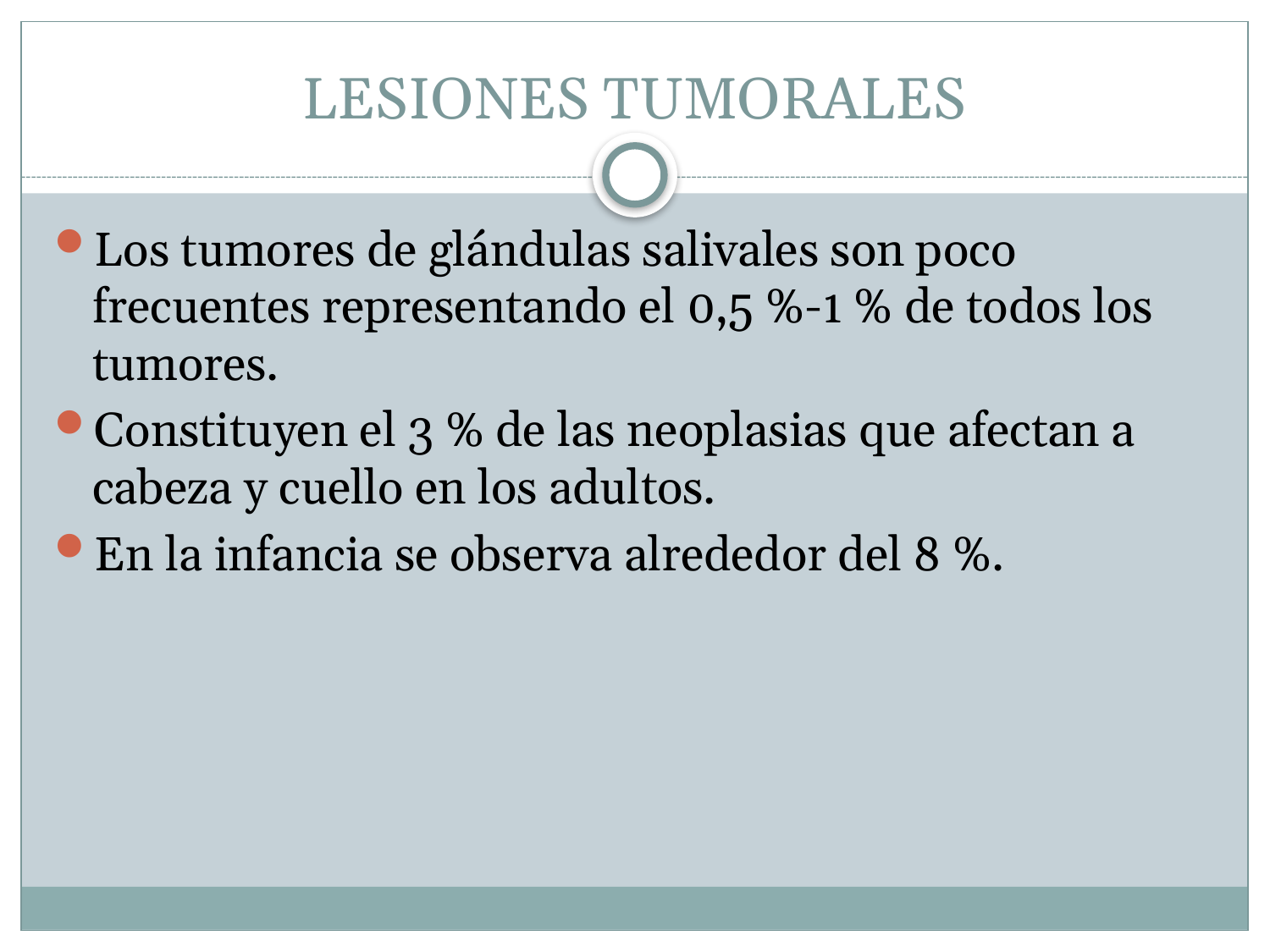

# LESIONES TUMORALES
Los tumores de glándulas salivales son poco frecuentes representando el 0,5 %-1 % de todos los tumores.
Constituyen el 3 % de las neoplasias que afectan a cabeza y cuello en los adultos.
En la infancia se observa alrededor del 8 %.